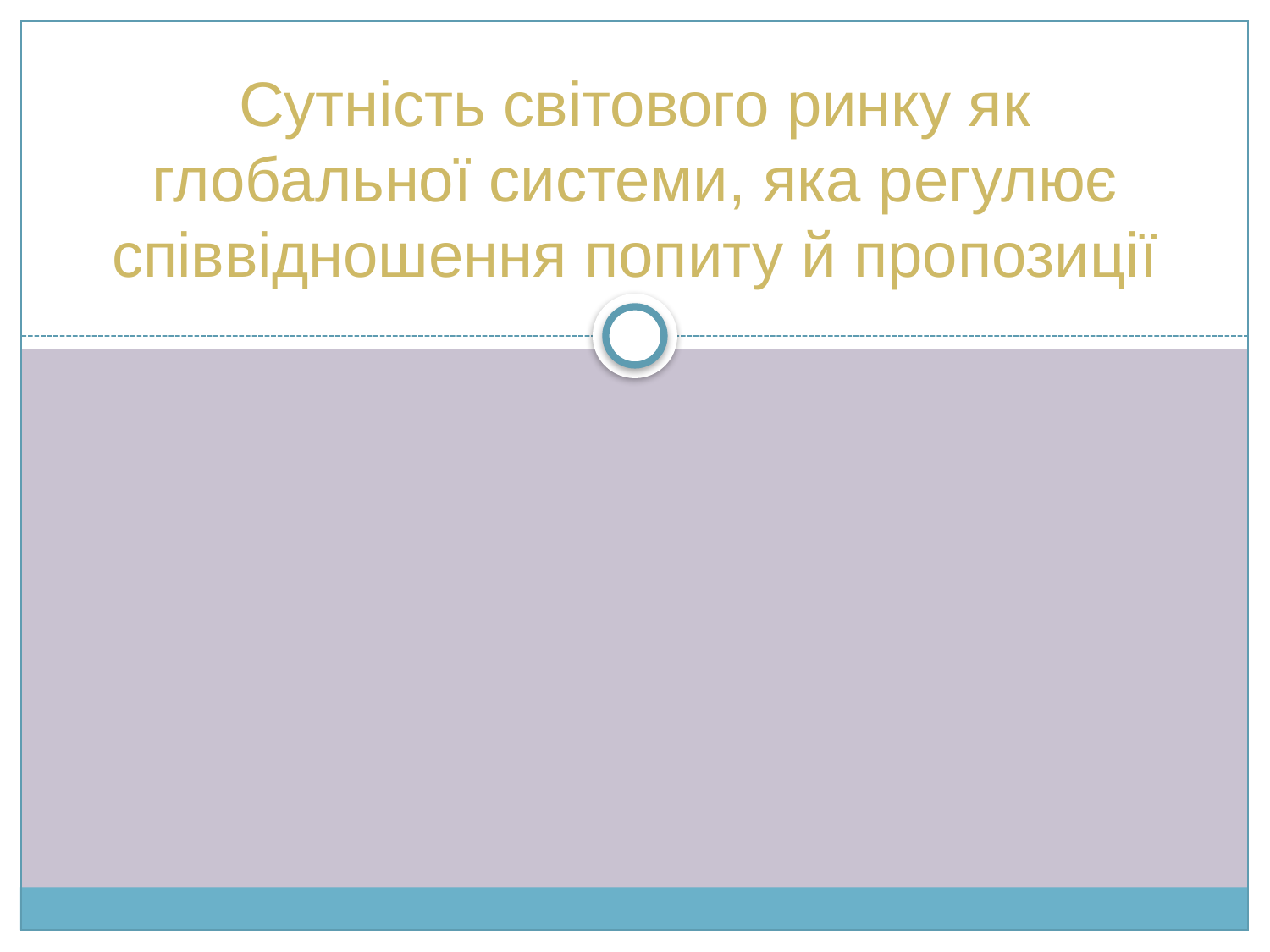

# Сутність світового ринку як глобальної системи, яка регулює співвідношення попиту й пропозиції